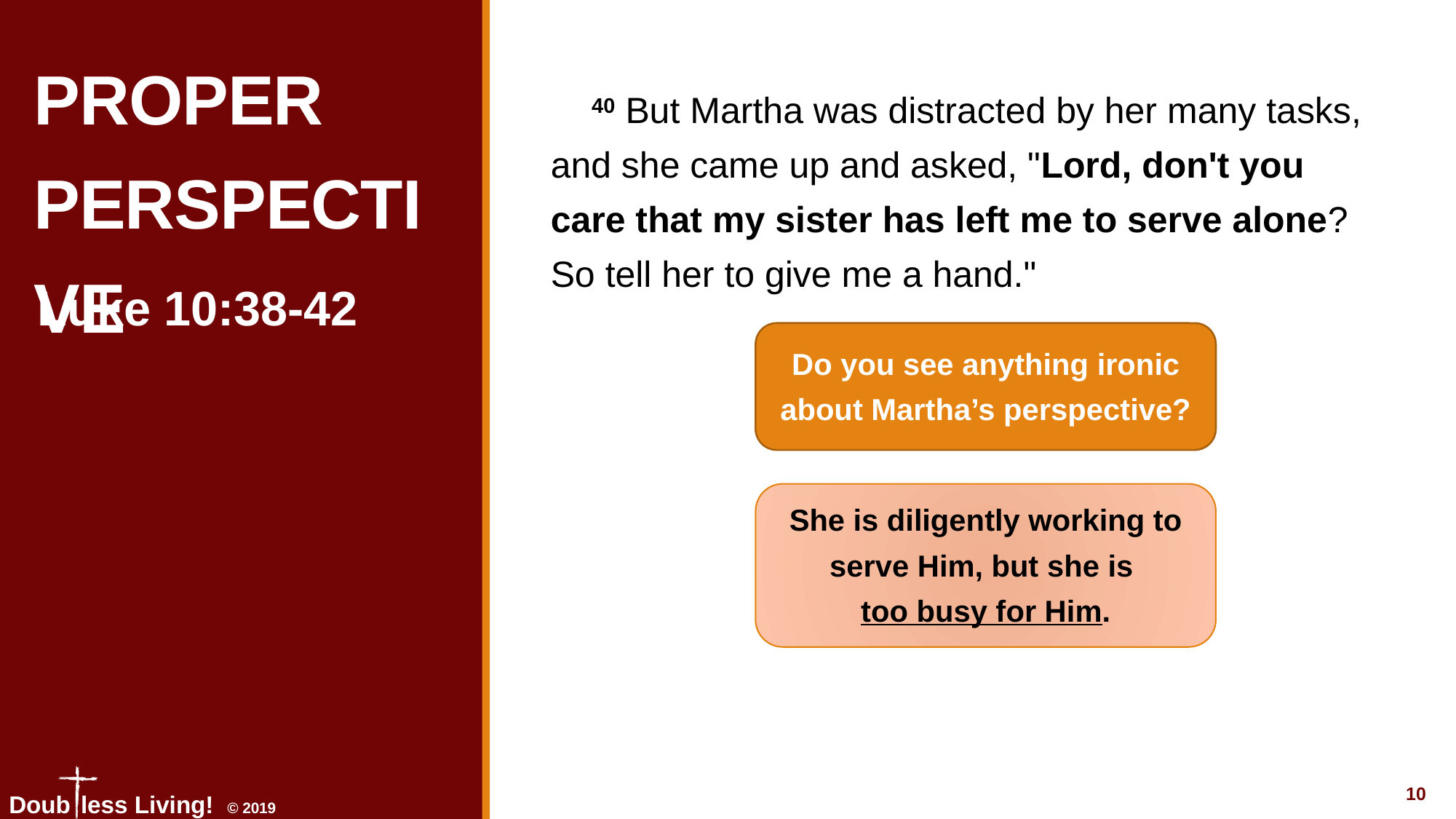

Proper Perspective
40 But Martha was distracted by her many tasks, and she came up and asked, "Lord, don't you care that my sister has left me to serve alone? So tell her to give me a hand."
Luke 10:38-42
Do you see anything ironic about Martha’s perspective?
She is diligently working to serve Him, but she is
too busy for Him.
10